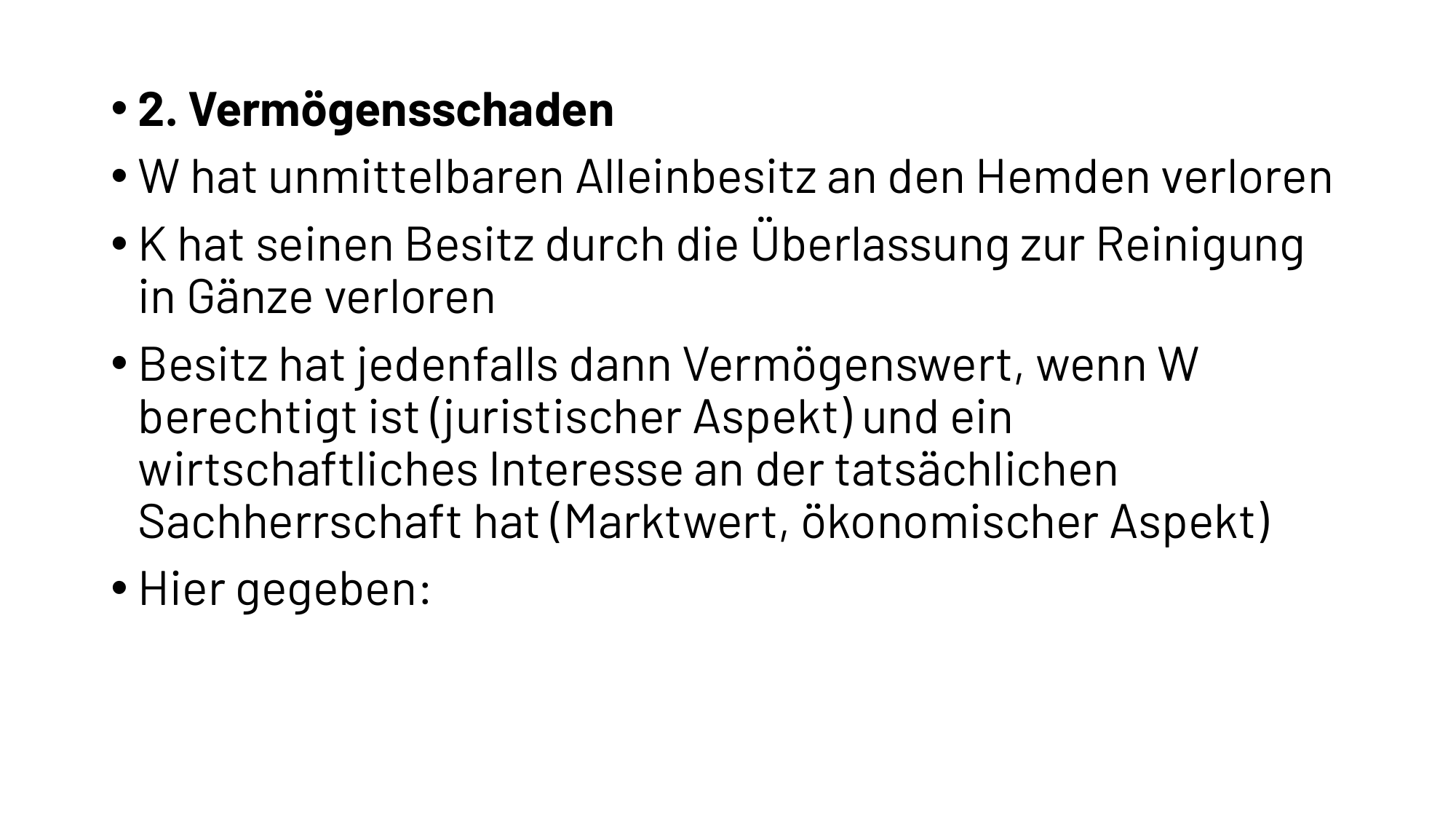

2. Vermögensschaden
W hat unmittelbaren Alleinbesitz an den Hemden verloren
K hat seinen Besitz durch die Überlassung zur Reinigung in Gänze verloren
Besitz hat jedenfalls dann Vermögenswert, wenn W berechtigt ist (juristischer Aspekt) und ein wirtschaftliches Interesse an der tatsächlichen Sachherrschaft hat (Marktwert, ökonomischer Aspekt)
Hier gegeben: